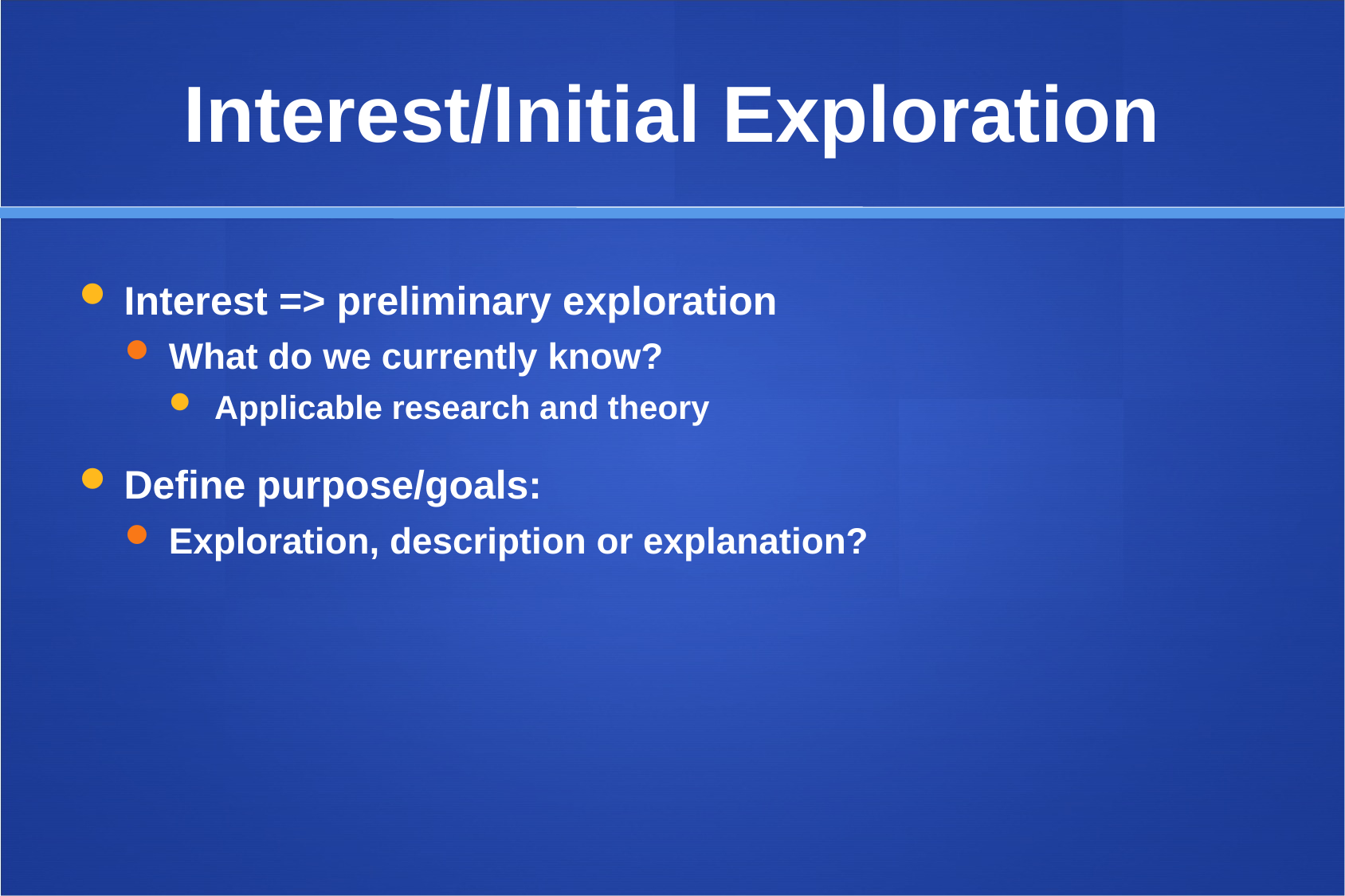

# Interest/Initial Exploration
Interest => preliminary exploration
What do we currently know?
Applicable research and theory
Define purpose/goals:
Exploration, description or explanation?